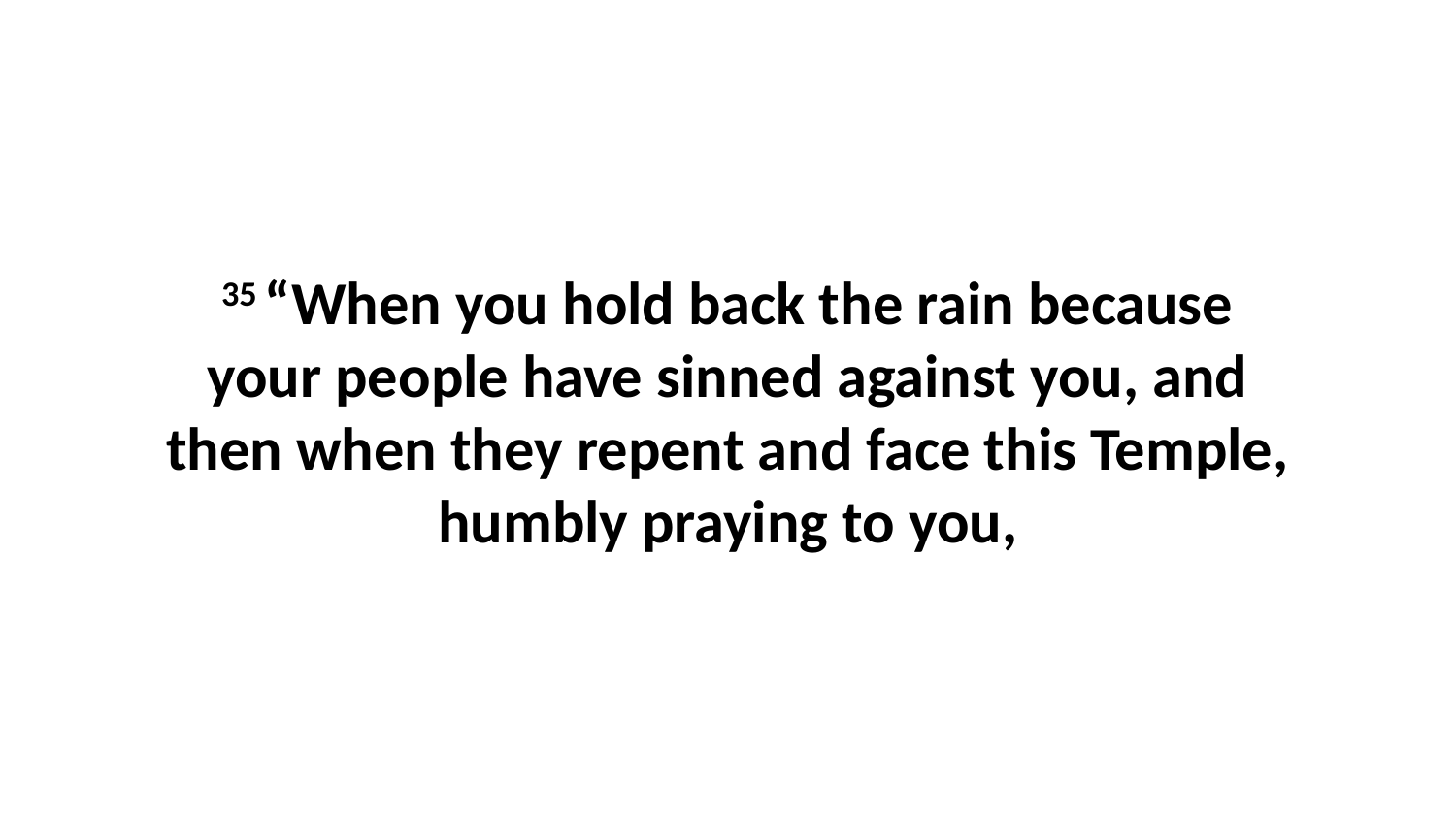

35 “When you hold back the rain because your people have sinned against you, and then when they repent and face this Temple, humbly praying to you,